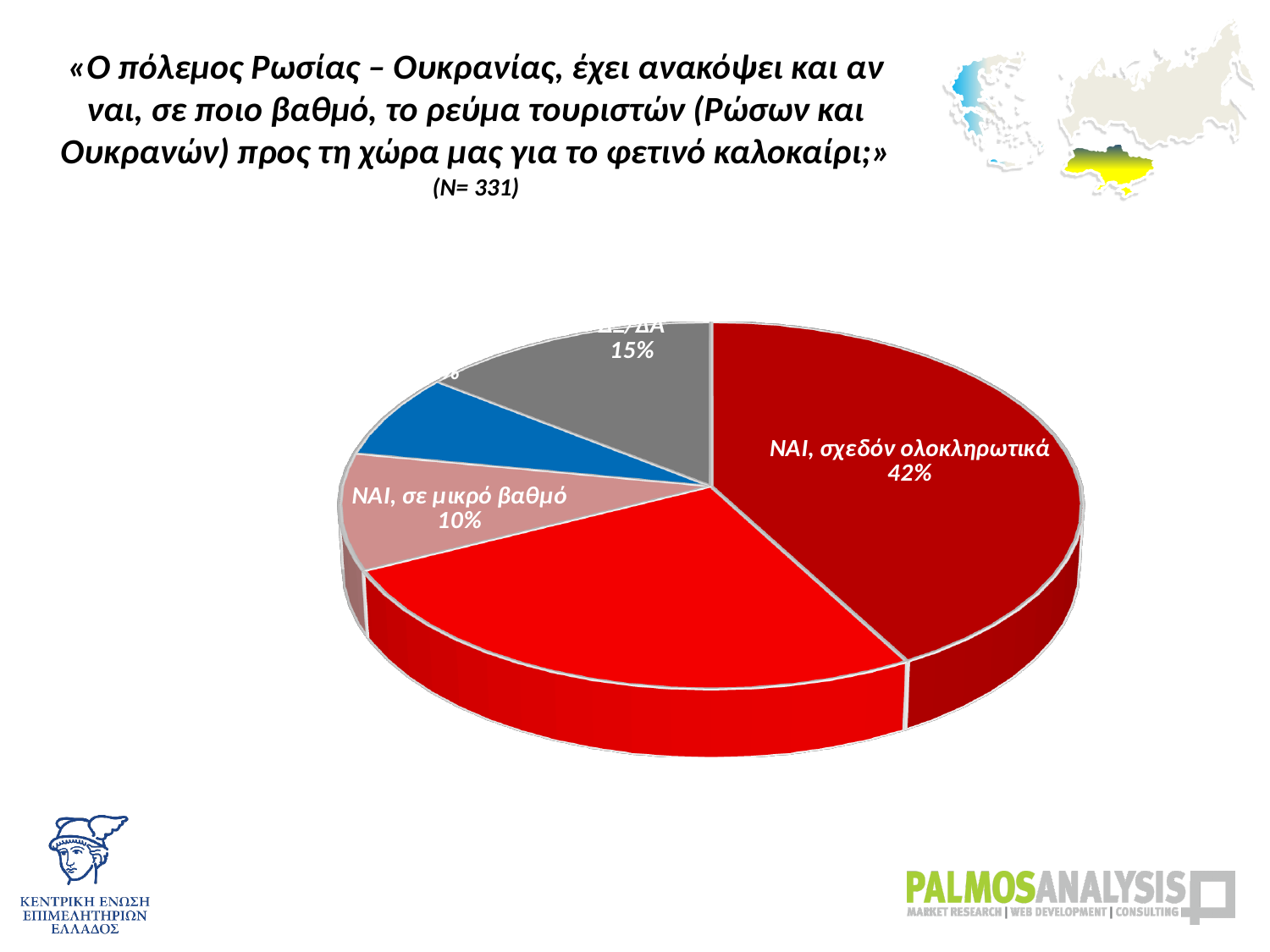

# «Ο πόλεμος Ρωσίας – Ουκρανίας, έχει ανακόψει και αν ναι, σε ποιο βαθμό, το ρεύμα τουριστών (Ρώσων και Ουκρανών) προς τη χώρα μας για το φετινό καλοκαίρι;» (Ν= 331)

[unsupported chart]